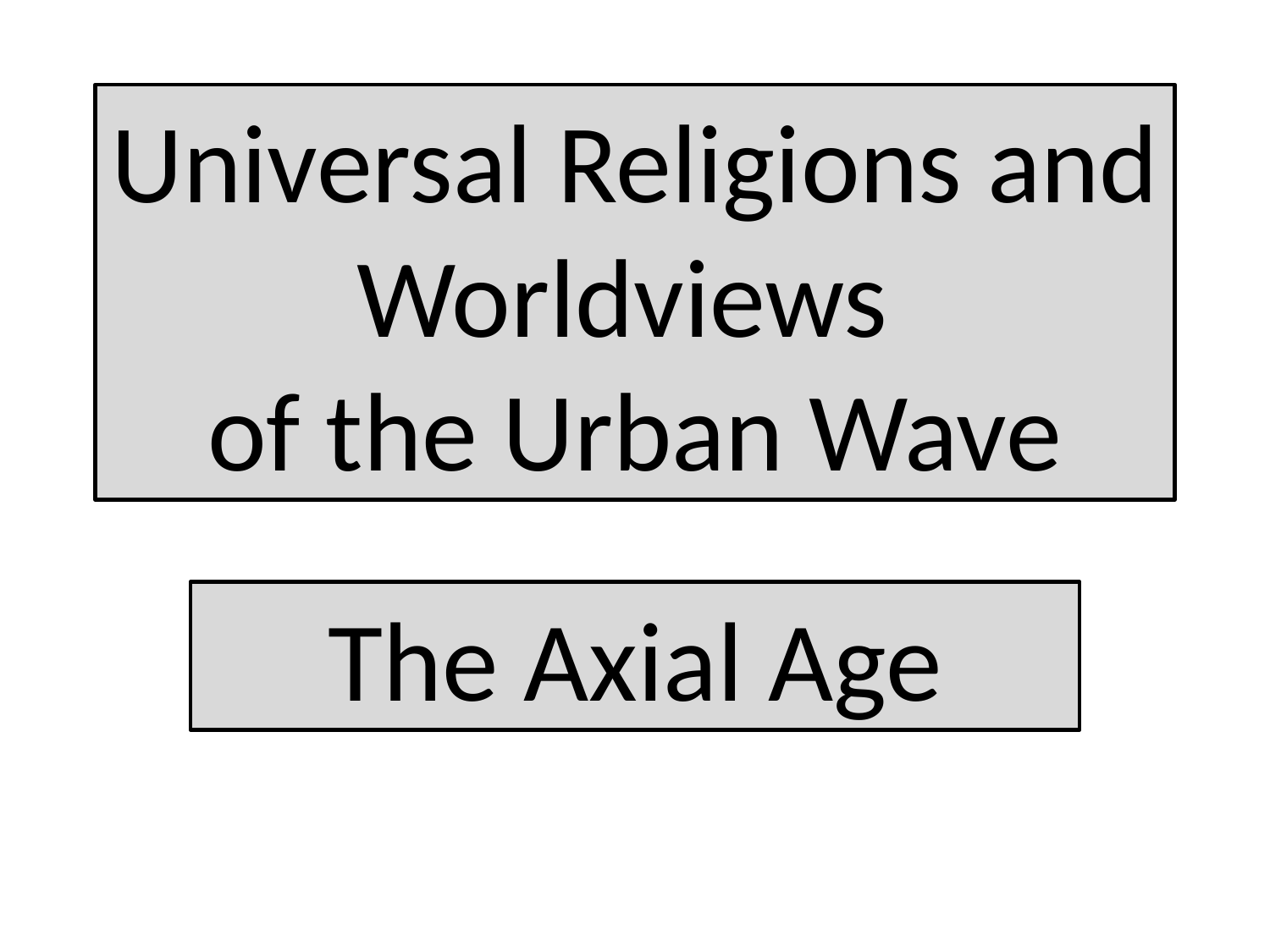

# Universal Religions and Worldviews of the Urban Wave
The Axial Age